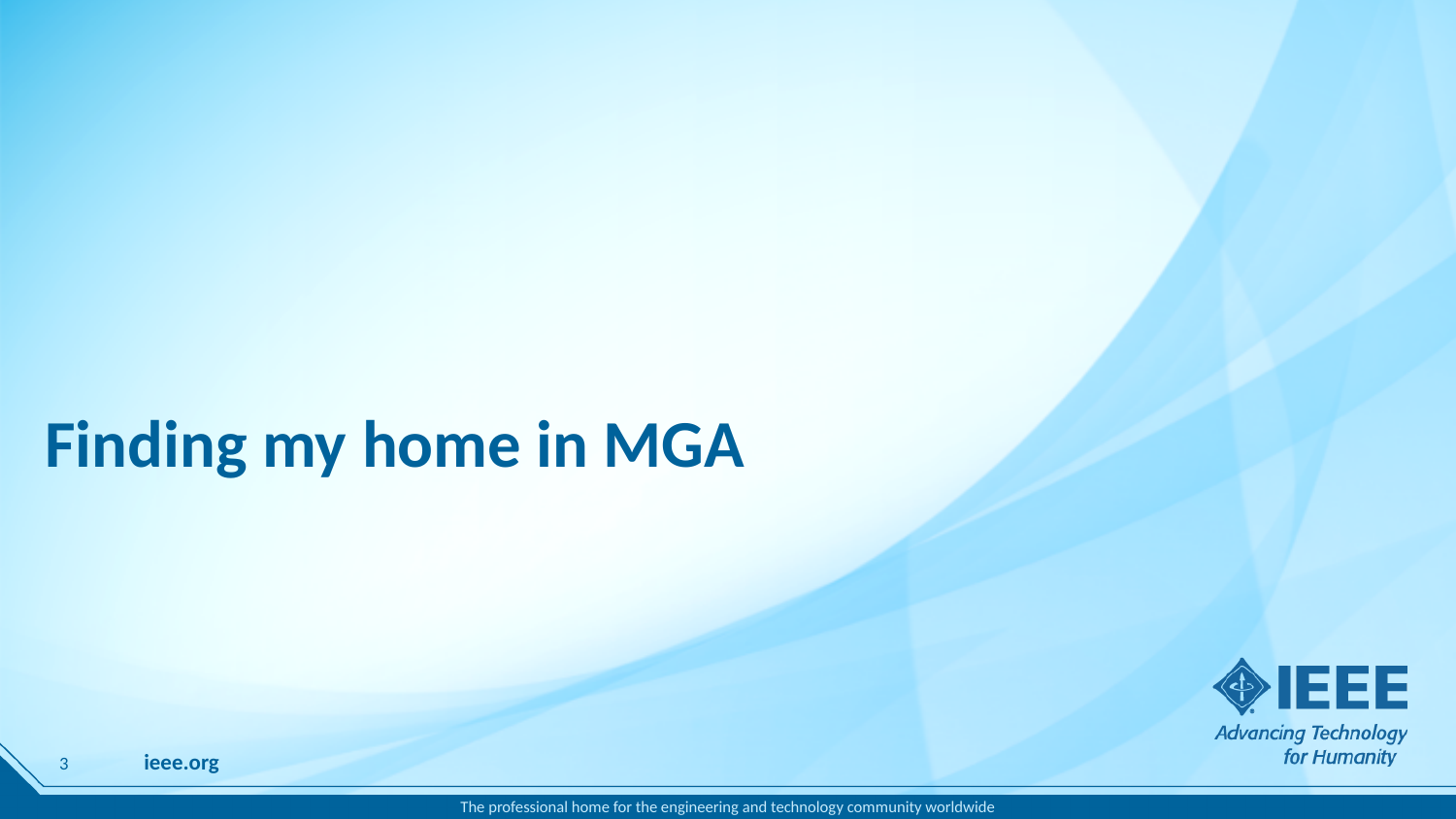

# Finding my home in MGA
3